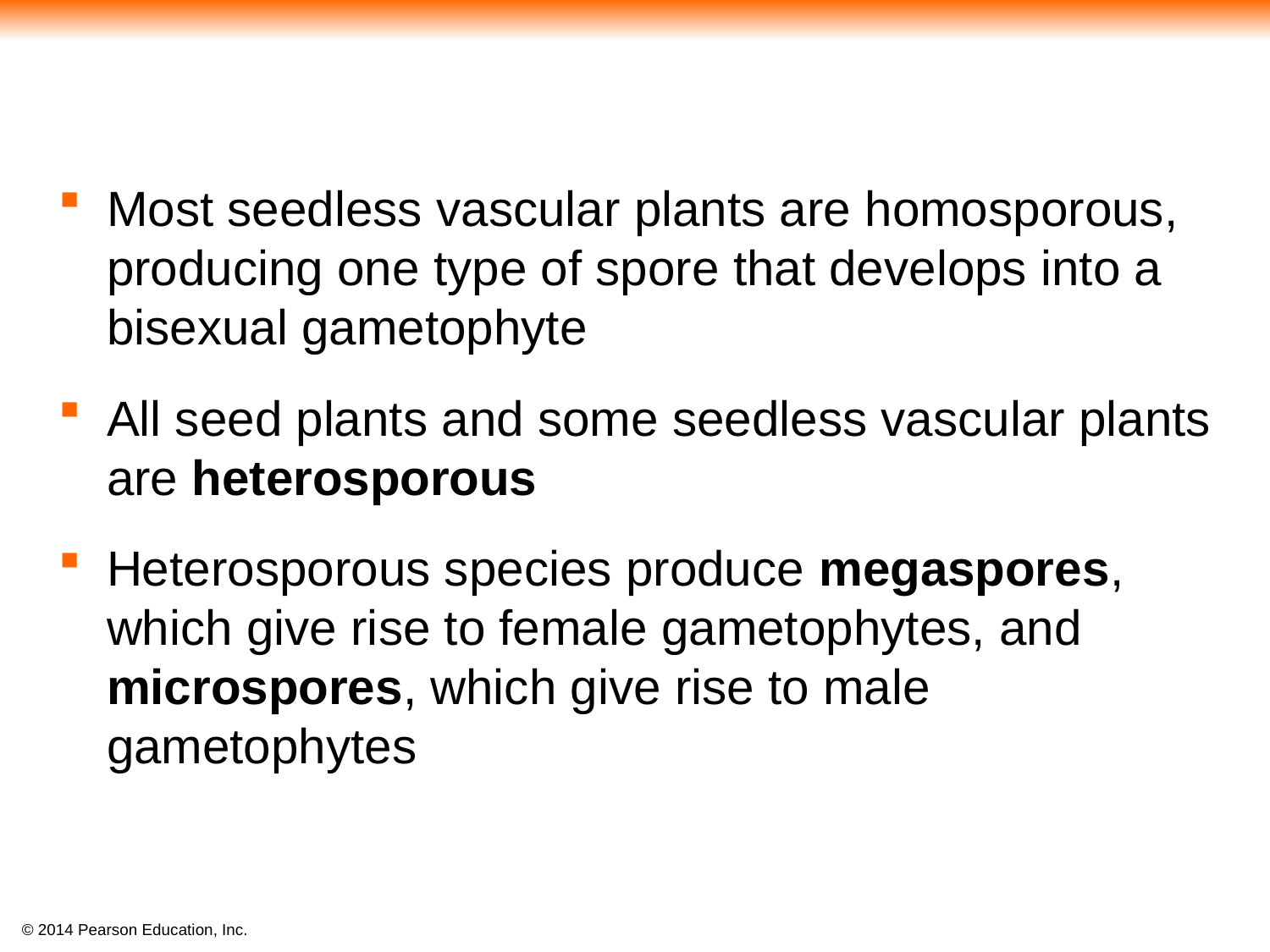

Most seedless vascular plants are homosporous, producing one type of spore that develops into a bisexual gametophyte
All seed plants and some seedless vascular plants are heterosporous
Heterosporous species produce megaspores, which give rise to female gametophytes, and microspores, which give rise to male gametophytes